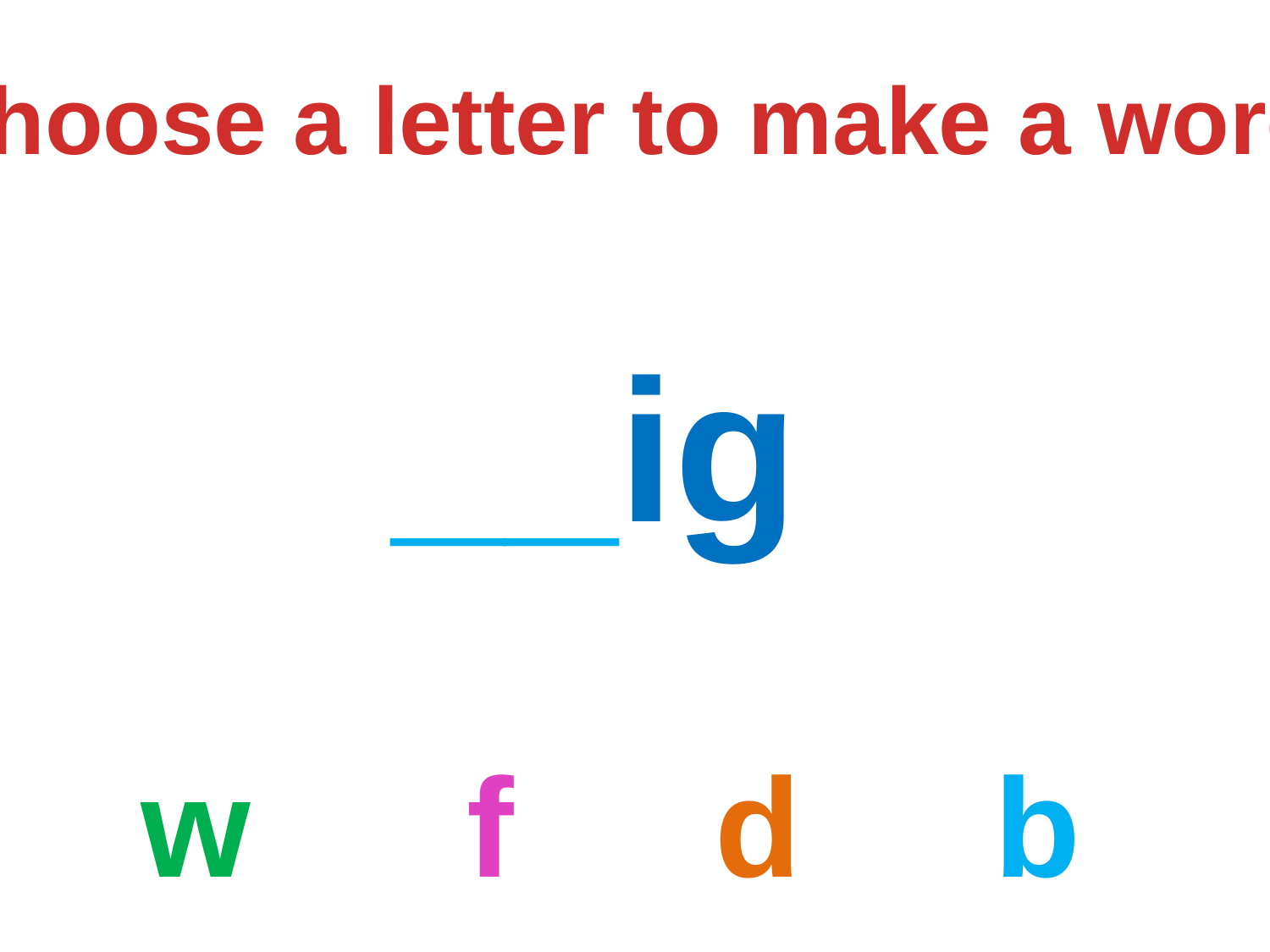

Choose a letter to make a word.
__ig
w
f
d
b